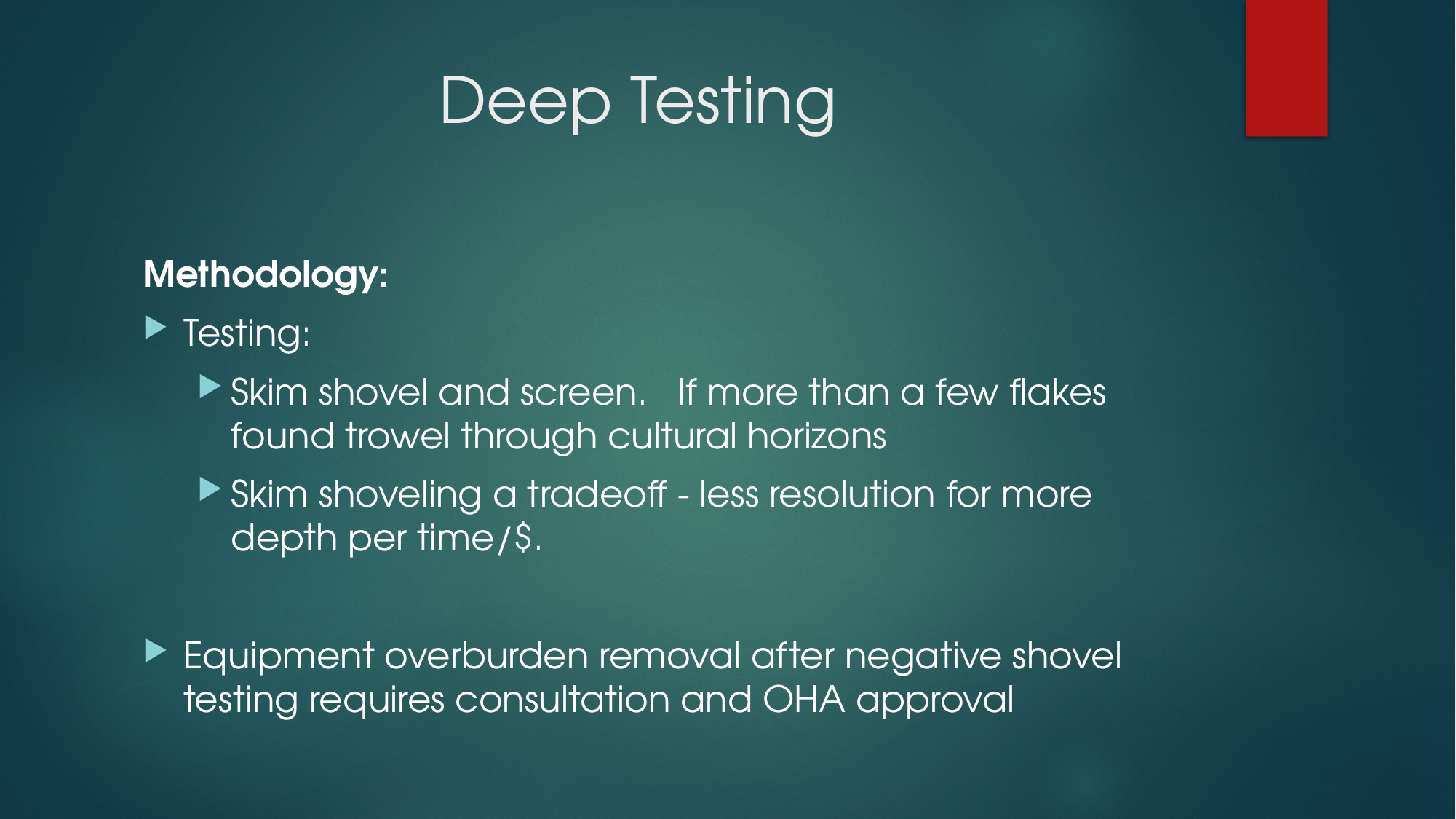

# Deep Testing
Methodology:
Testing:
Skim shovel and screen.   If more than a few flakes found trowel through cultural horizons
Skim shoveling a tradeoff - less resolution for more depth per time/$.

Equipment overburden removal after negative shovel testing requires consultation and OHA approval